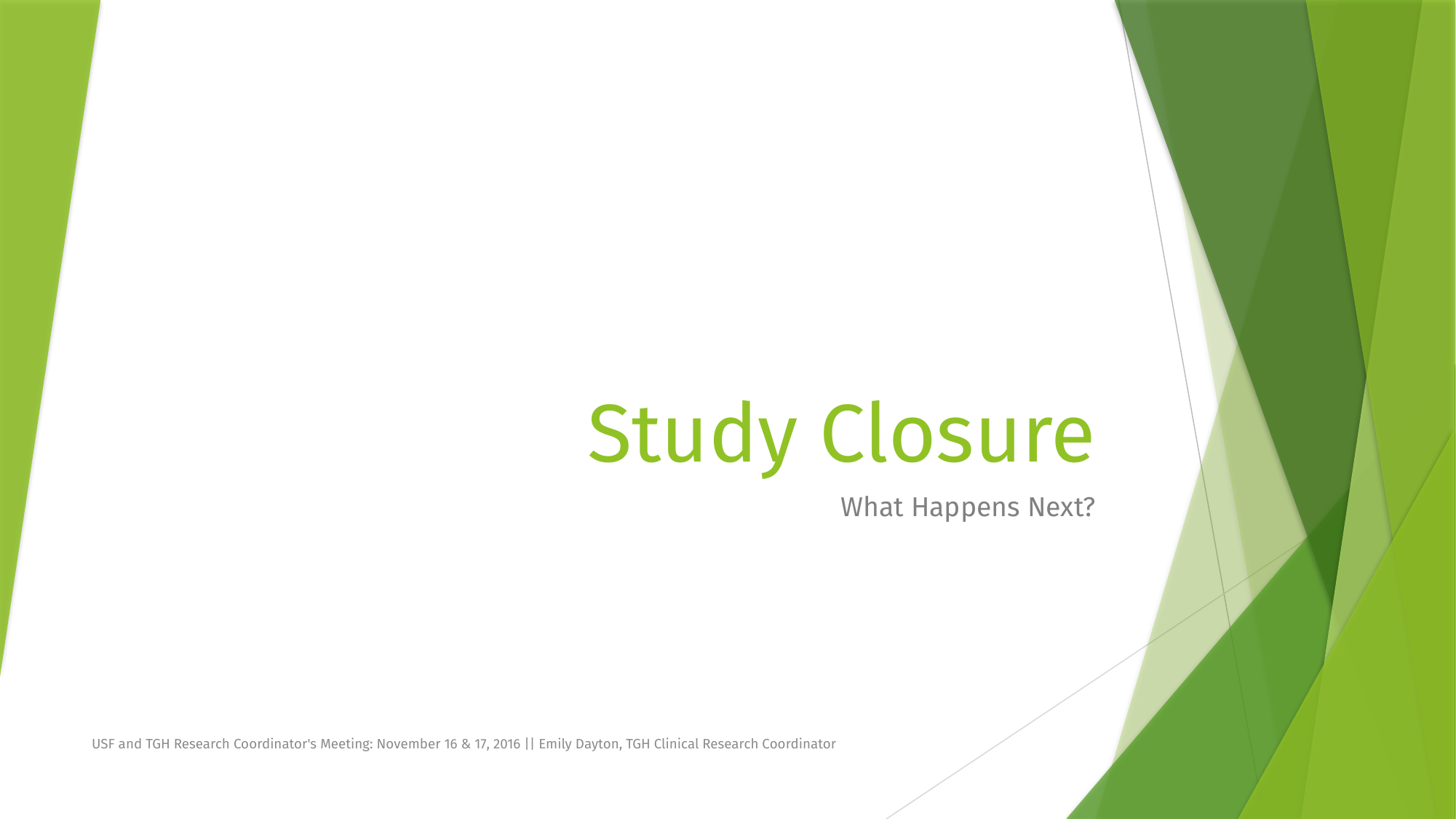

# Study Closure
What Happens Next?
USF and TGH Research Coordinator's Meeting: November 16 & 17, 2016 || Emily Dayton, TGH Clinical Research Coordinator